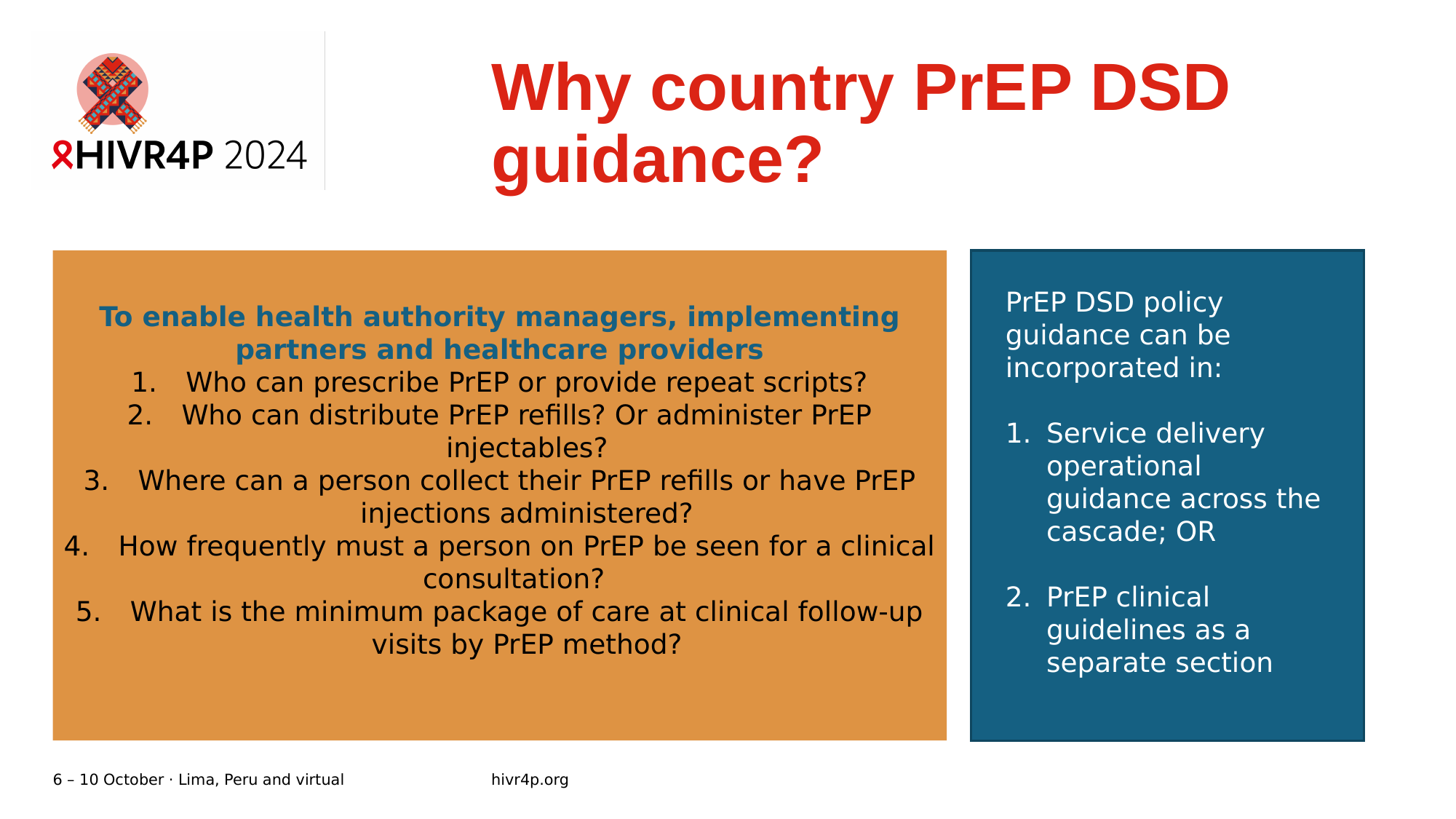

# Why country PrEP DSD guidance?
To enable health authority managers, implementing partners and healthcare providers
Who can prescribe PrEP or provide repeat scripts?
Who can distribute PrEP refills? Or administer PrEP injectables?
Where can a person collect their PrEP refills or have PrEP injections administered?
How frequently must a person on PrEP be seen for a clinical consultation?
What is the minimum package of care at clinical follow-up visits by PrEP method?

PrEP DSD policy guidance can be incorporated in:

Service delivery operational guidance across the cascade; OR

PrEP clinical guidelines as a separate section